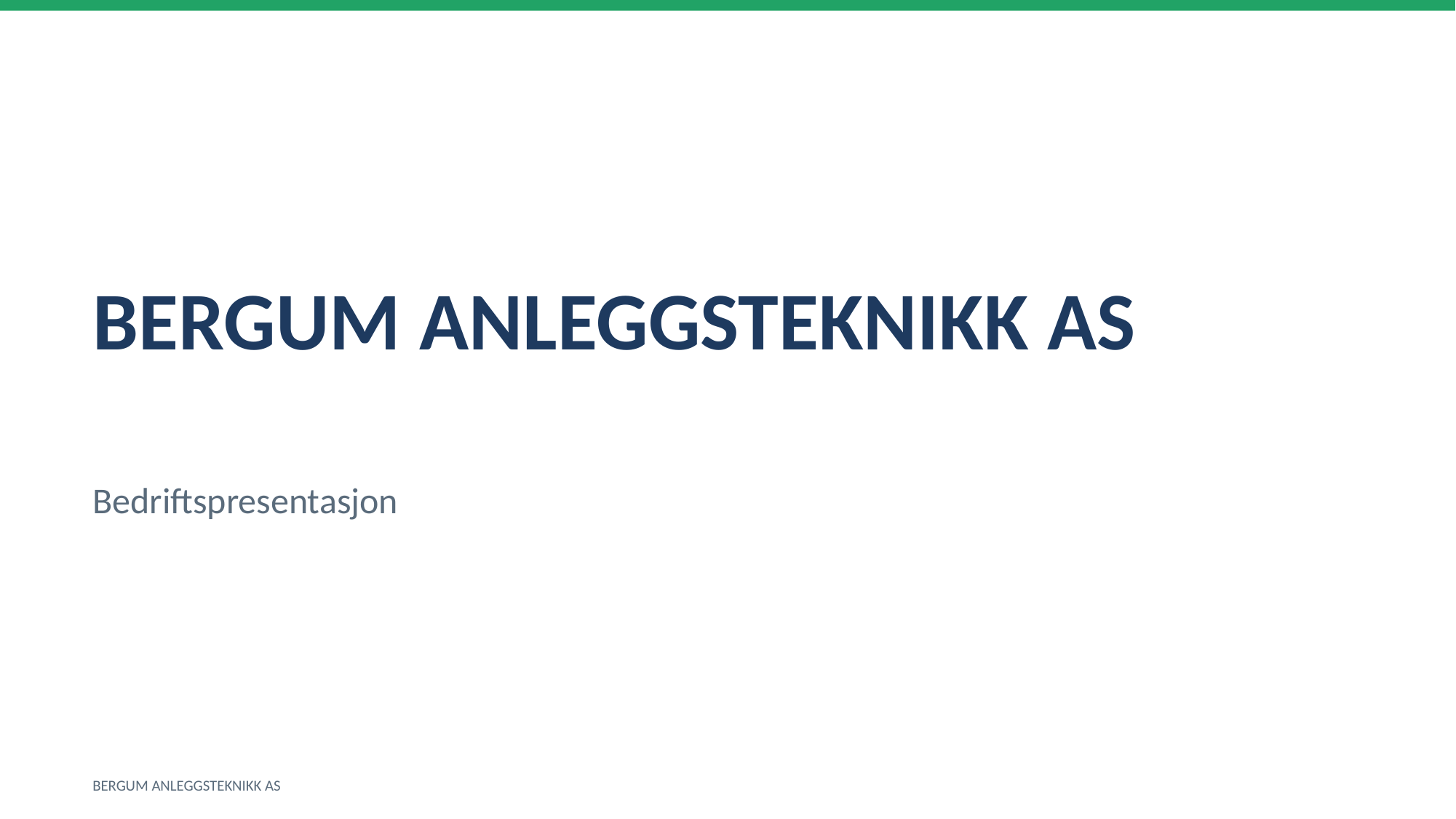

BERGUM ANLEGGSTEKNIKK AS
Bedriftspresentasjon
BERGUM ANLEGGSTEKNIKK AS